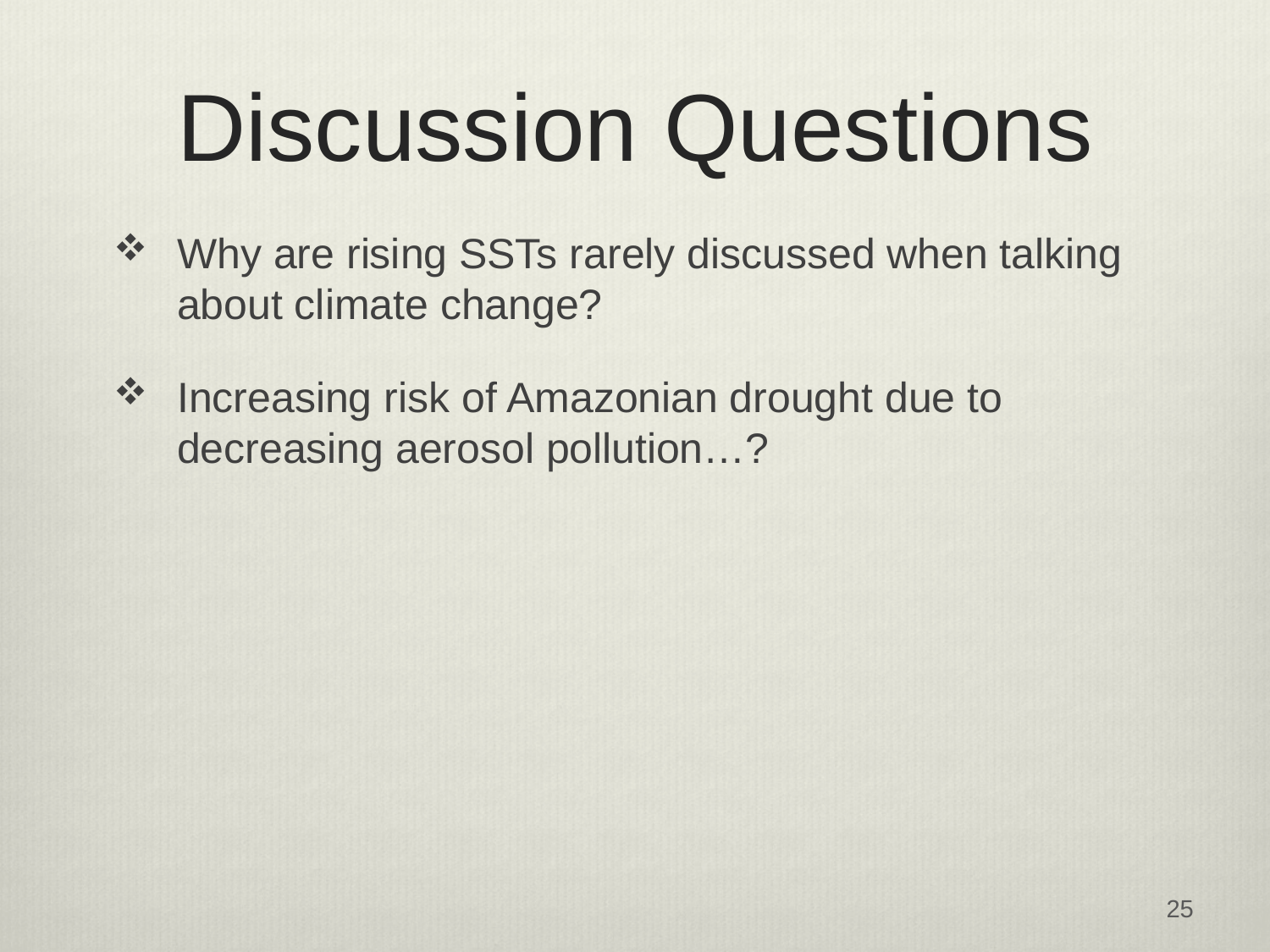

# Discussion Questions
Why are rising SSTs rarely discussed when talking about climate change?
Increasing risk of Amazonian drought due to decreasing aerosol pollution…?

25